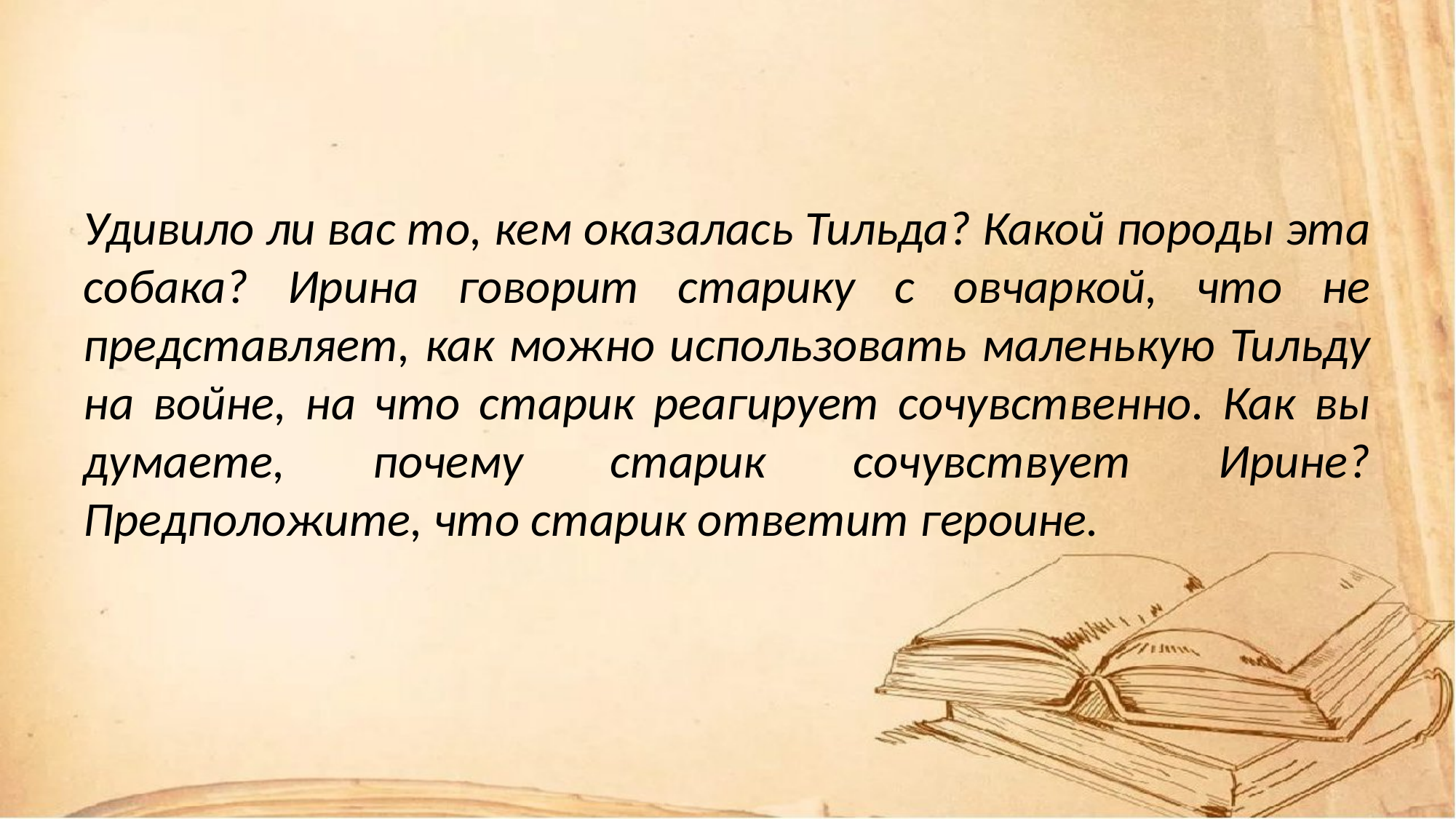

#
Удивило ли вас то, кем оказалась Тильда? Какой породы эта собака? Ирина говорит старику с овчаркой, что не представляет, как можно использовать маленькую Тильду на войне, на что старик реагирует сочувственно. Как вы думаете, почему старик сочувствует Ирине? Предположите, что старик ответит героине.